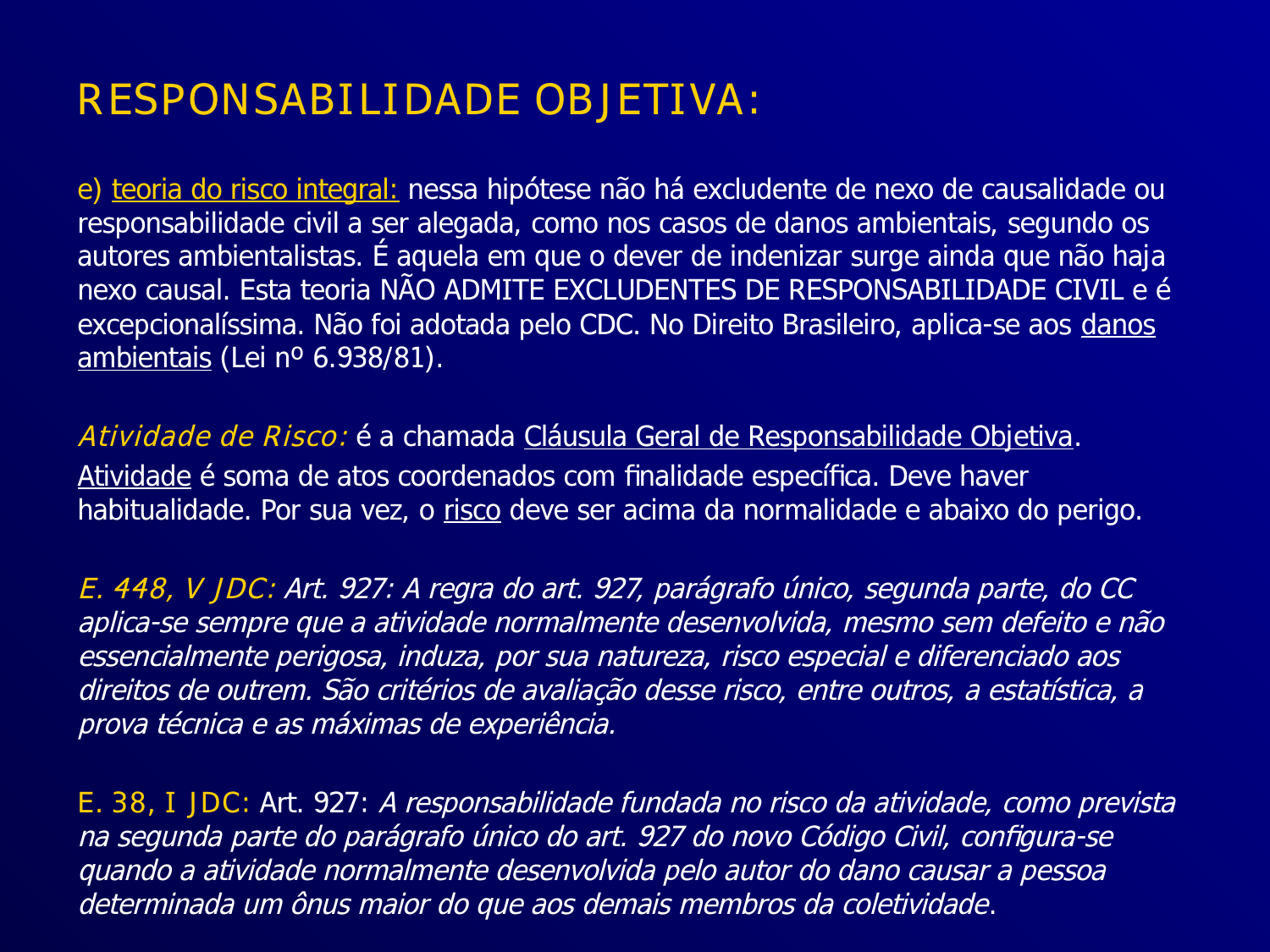

RESPONSABILIDADE OBJETIVA:

e) teoria do risco integral: nessa hipótese não há excludente de nexo de causalidade ou responsabilidade civil a ser alegada, como nos casos de danos ambientais, segundo os autores ambientalistas. É aquela em que o dever de indenizar surge ainda que não haja nexo causal. Esta teoria NÃO ADMITE EXCLUDENTES DE RESPONSABILIDADE CIVIL e é excepcionalíssima. Não foi adotada pelo CDC. No Direito Brasileiro, aplica-se aos danos ambientais (Lei nº 6.938/81).

Atividade de Risco: é a chamada Cláusula Geral de Responsabilidade Objetiva.
Atividade é soma de atos coordenados com finalidade específica. Deve haver habitualidade. Por sua vez, o risco deve ser acima da normalidade e abaixo do perigo.

E. 448, V JDC: Art. 927: A regra do art. 927, parágrafo único, segunda parte, do CC aplica-se sempre que a atividade normalmente desenvolvida, mesmo sem defeito e não essencialmente perigosa, induza, por sua natureza, risco especial e diferenciado aos direitos de outrem. São critérios de avaliação desse risco, entre outros, a estatística, a prova técnica e as máximas de experiência.

E. 38, I JDC: Art. 927: A responsabilidade fundada no risco da atividade, como prevista na segunda parte do parágrafo único do art. 927 do novo Código Civil, configura-se quando a atividade normalmente desenvolvida pelo autor do dano causar a pessoa determinada um ônus maior do que aos demais membros da coletividade.